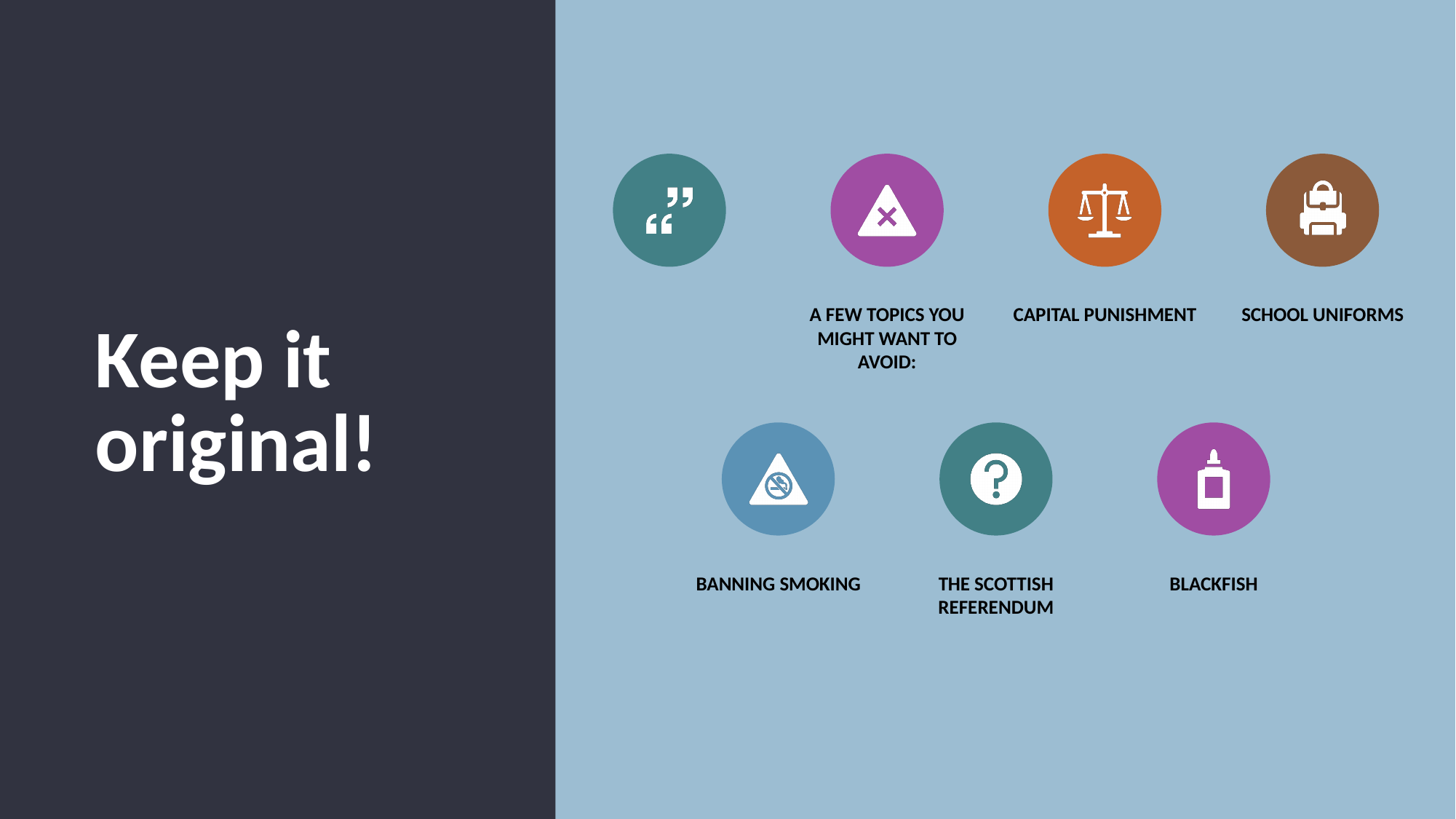

# Keep it original!

A FEW TOPICS YOU MIGHT WANT TO AVOID:

CAPITAL PUNISHMENT

SCHOOL UNIFORMS

BANNING SMOKING

THE SCOTTISH REFERENDUM

BLACKFISH